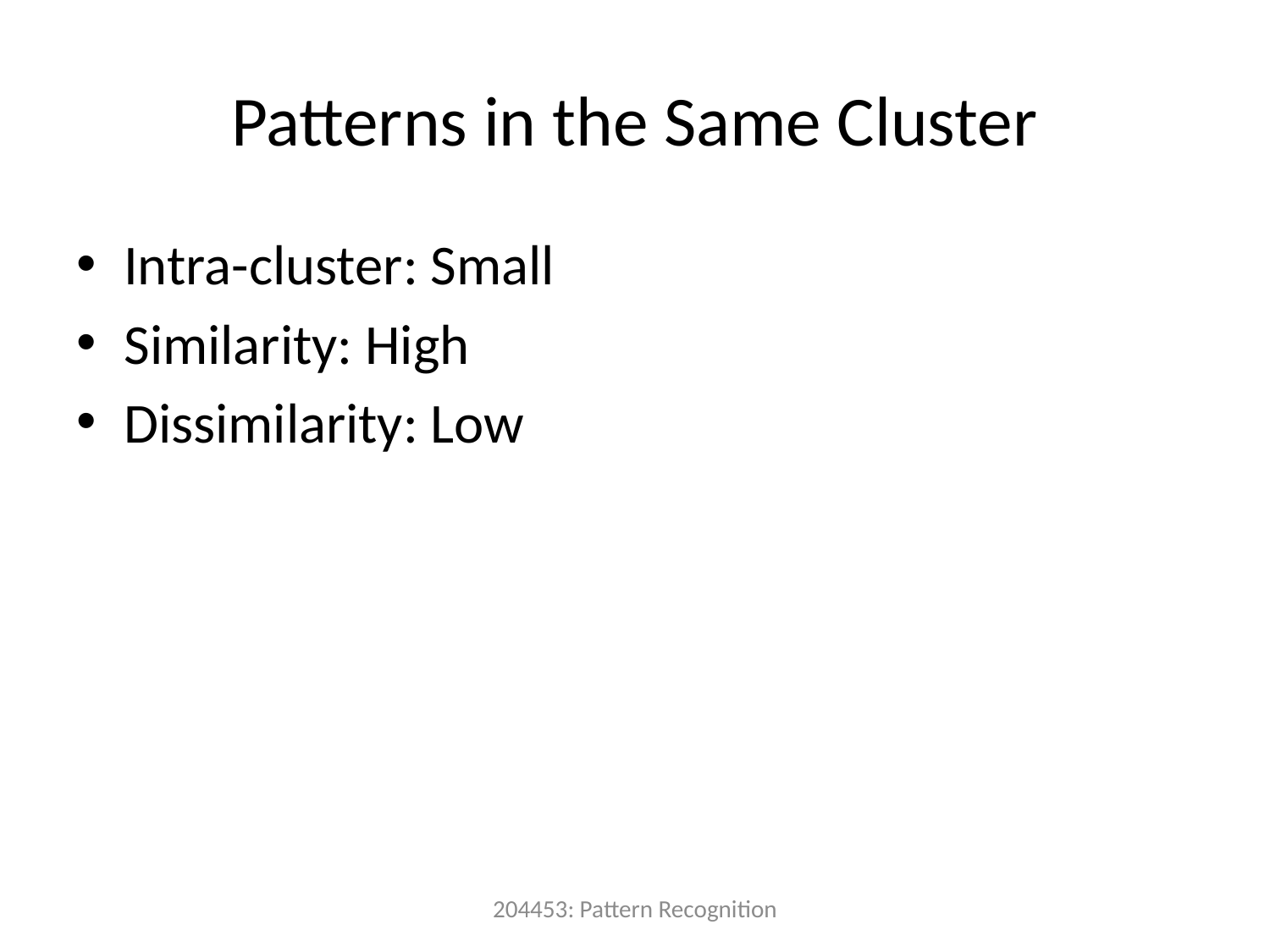

# Patterns in the Same Cluster
Intra-cluster: Small
Similarity: High
Dissimilarity: Low

204453: Pattern Recognition